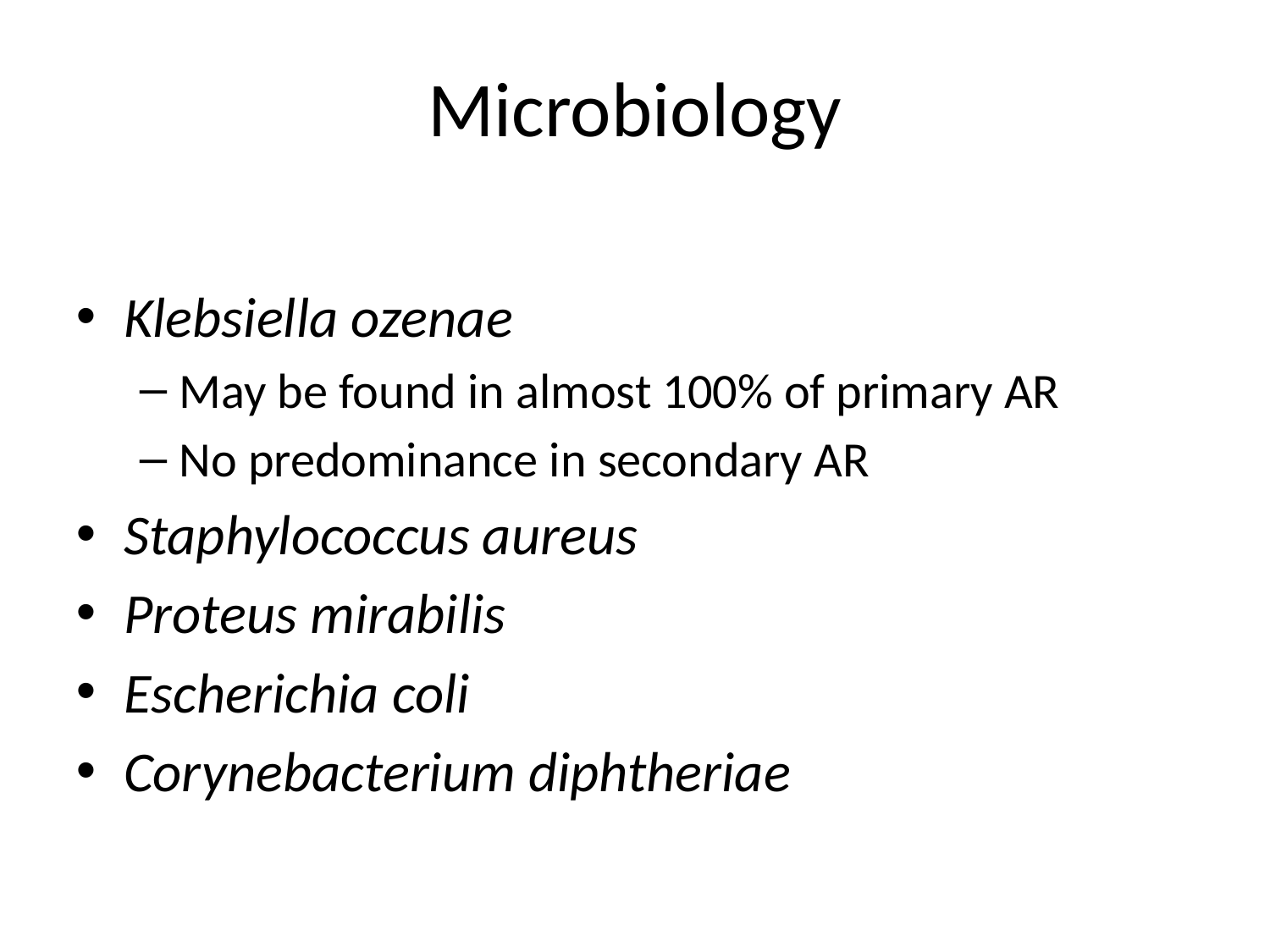

Microbiology
Klebsiella ozenae
May be found in almost 100% of primary AR
No predominance in secondary AR
Staphylococcus aureus
Proteus mirabilis
Escherichia coli
Corynebacterium diphtheriae